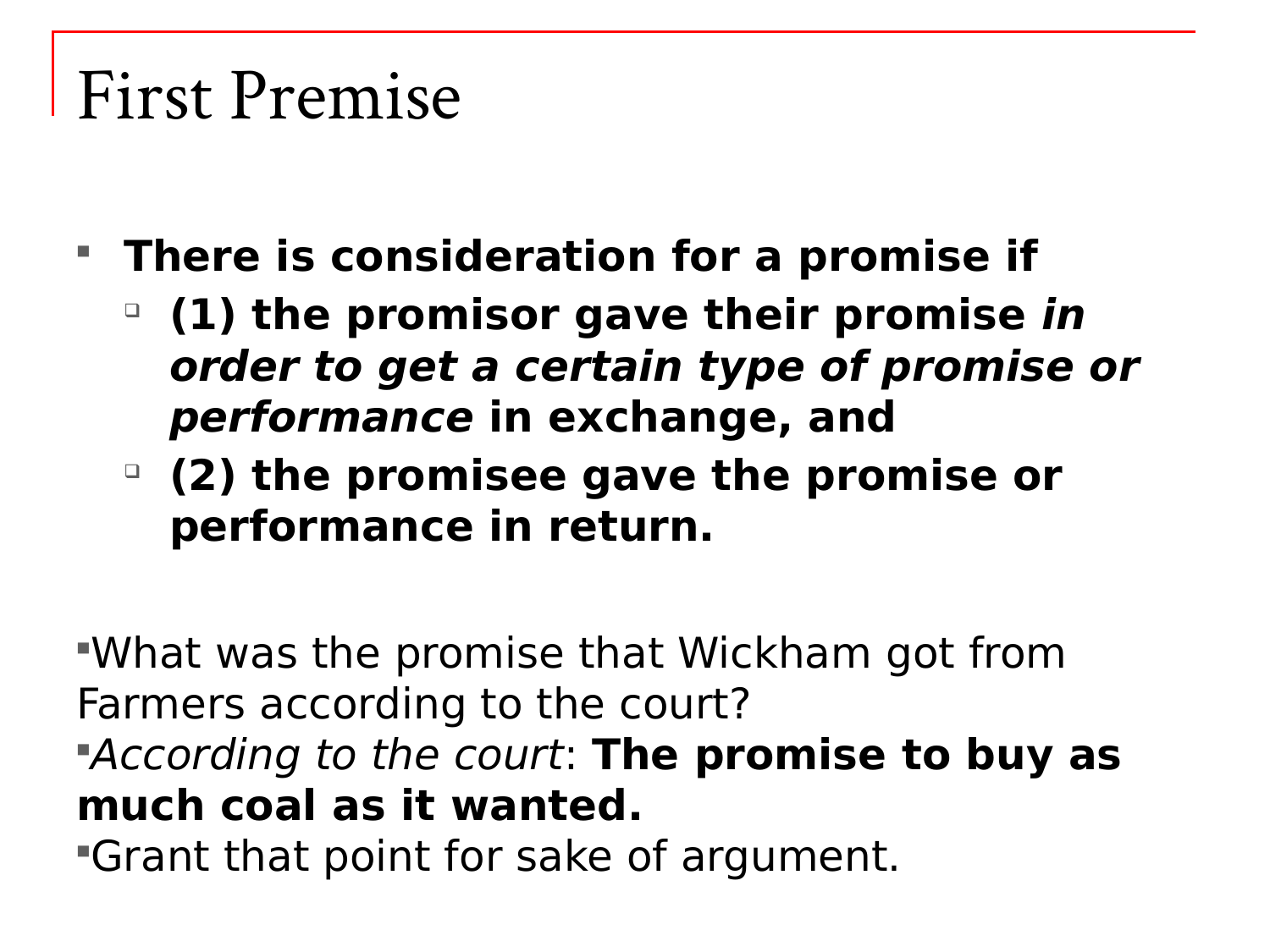

# First Premise
There is consideration for a promise if
(1) the promisor gave their promise in order to get a certain type of promise or performance in exchange, and
(2) the promisee gave the promise or performance in return.

What was the promise that Wickham got from Farmers according to the court?
According to the court: The promise to buy as much coal as it wanted.
Grant that point for sake of argument.